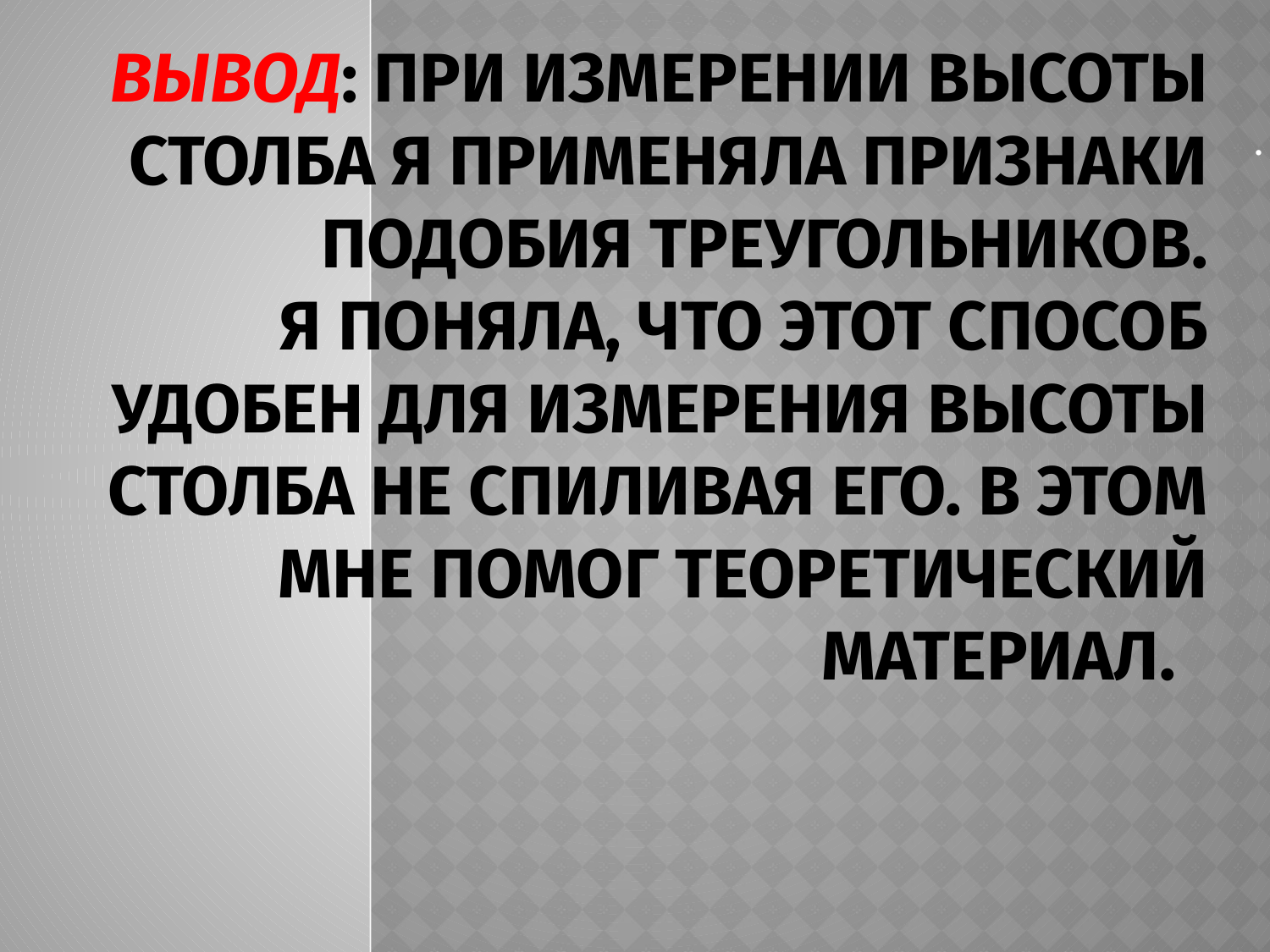

# Вывод: При измерении высоты столба я применяла признаки подобия треугольников. Я поняла, что этот способ удобен для измерения высоты столба не спиливая его. В этом мне помог теоретический материал.
.